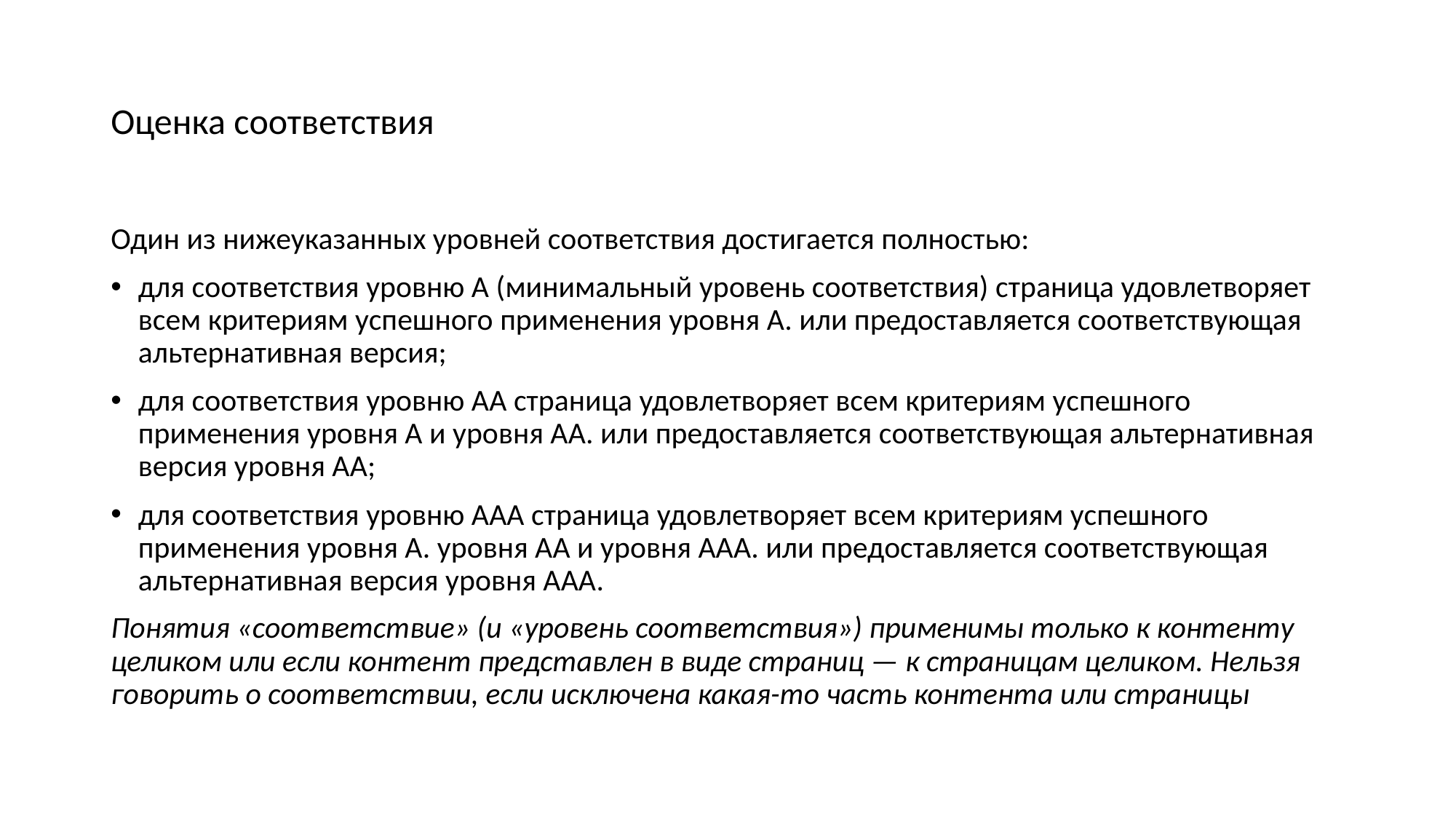

# Оценка соответствия
Один из нижеуказанных уровней соответствия достигается полностью:
для соответствия уровню А (минимальный уровень соответствия) страница удовлетворяет всем критериям успешного применения уровня А. или предоставляется соответствующая альтернативная версия;
для соответствия уровню АА страница удовлетворяет всем критериям успешного применения уровня А и уровня АА. или предоставляется соответствующая альтернативная версия уровня АА;
для соответствия уровню ААА страница удовлетворяет всем критериям успешного применения уровня А. уровня АА и уровня ААА. или предоставляется соответствующая альтернативная версия уровня ААА.
Понятия «соответствие» (и «уровень соответствия») применимы только к контенту целиком или если контент представлен в виде страниц — к страницам целиком. Нельзя говорить о соответствии, если исключена какая-то часть контента или страницы